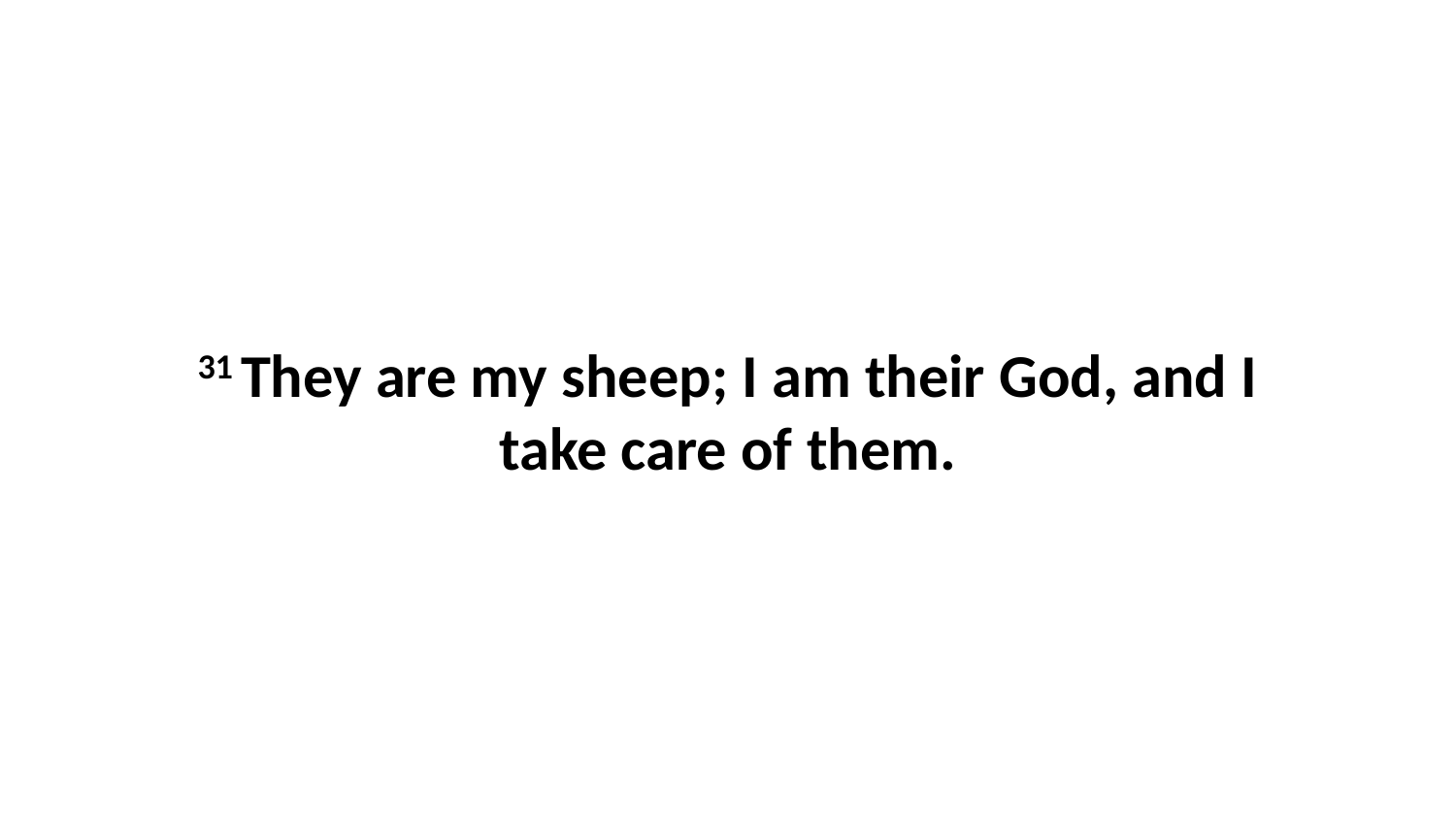

31 They are my sheep; I am their God, and I take care of them.